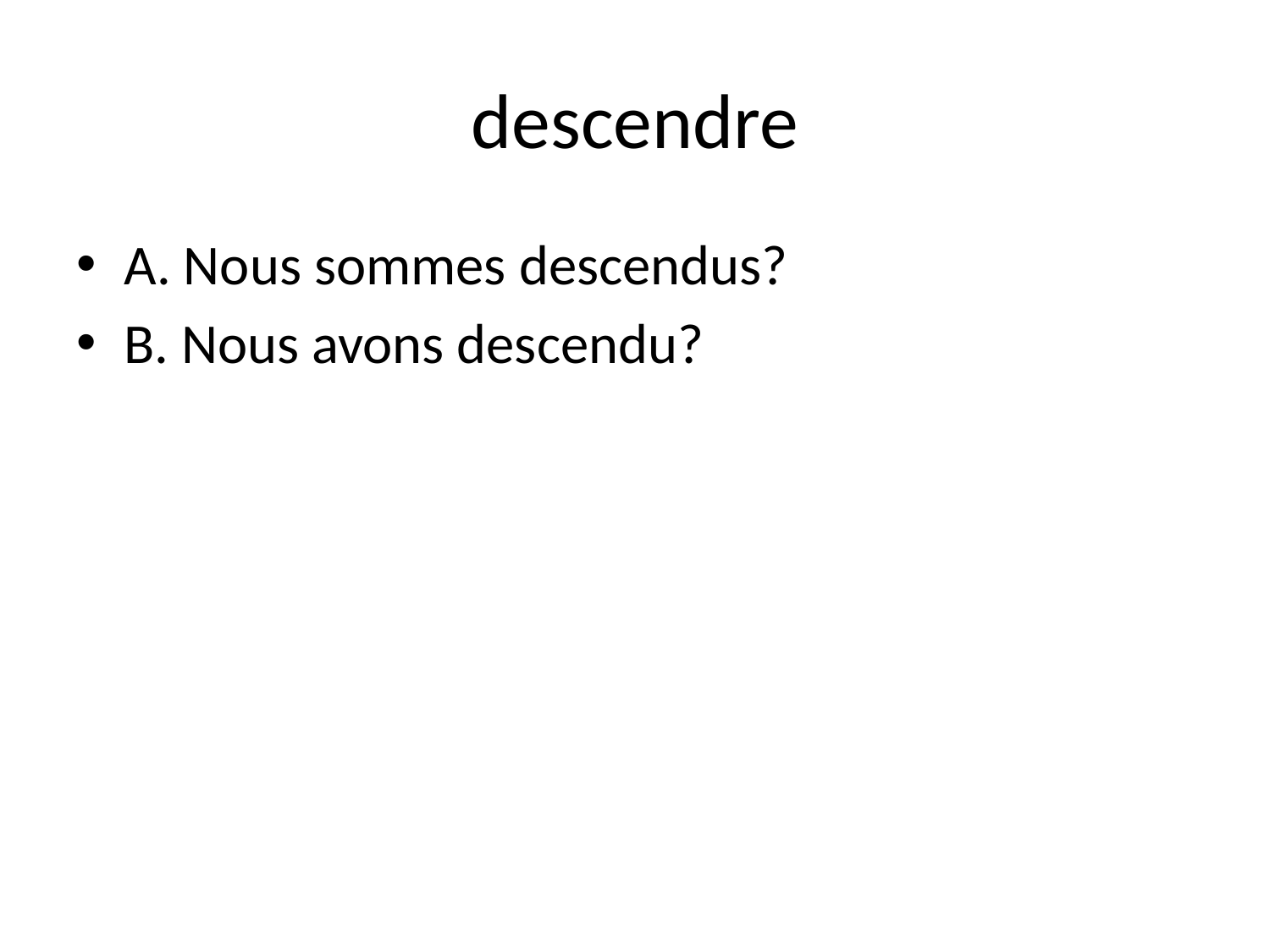

# descendre
A. Nous sommes descendus?
B. Nous avons descendu?